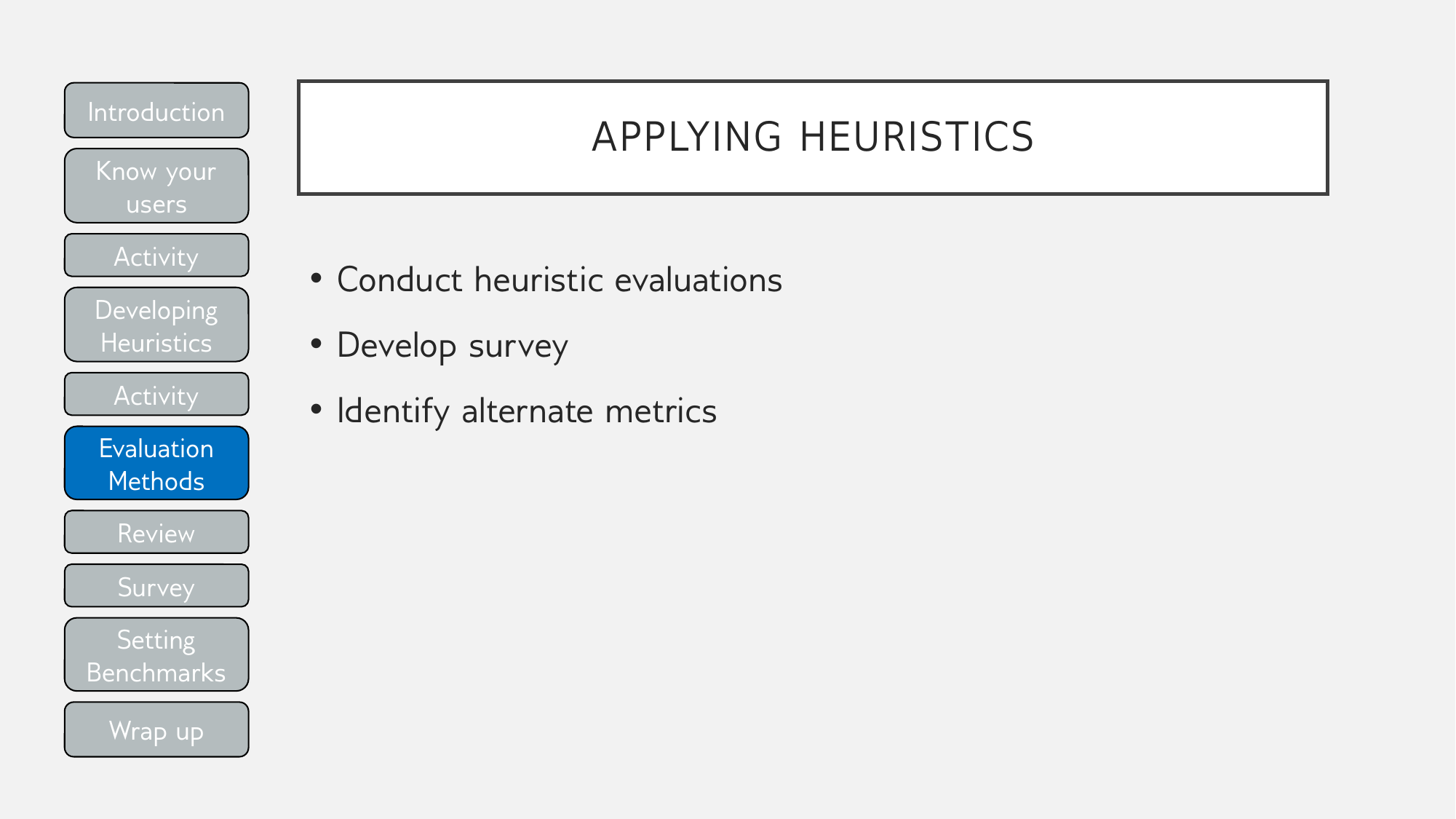

# Applying Heuristics
Introduction
Know your users
Conduct heuristic evaluations
Develop survey
Identify alternate metrics

Activity
Developing Heuristics
Activity
Evaluation Methods
Review
Survey
Setting Benchmarks
Wrap up